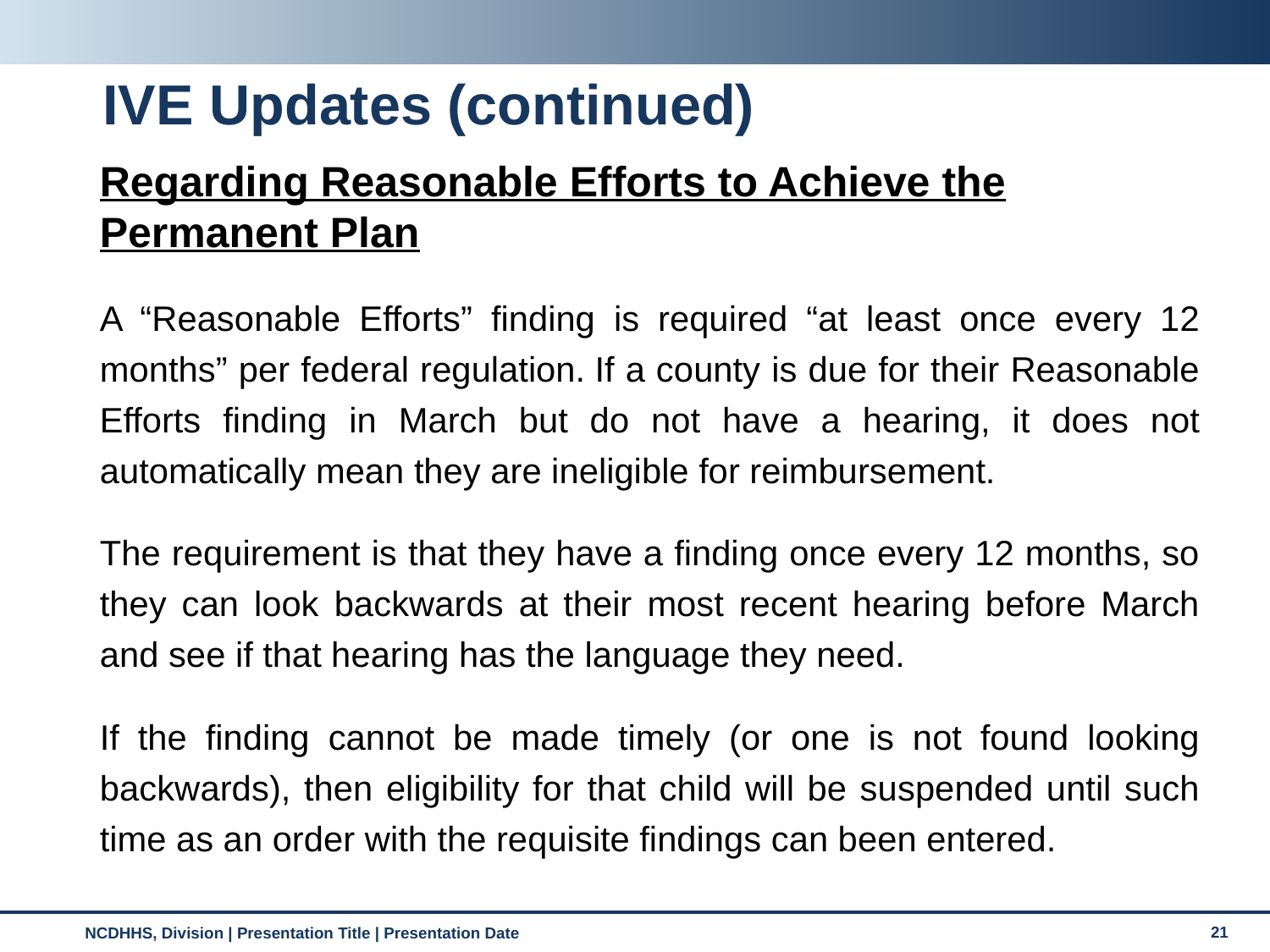

# IVE Updates (continued)
Regarding Reasonable Efforts to Achieve the Permanent Plan
A “Reasonable Efforts” finding is required “at least once every 12 months” per federal regulation. If a county is due for their Reasonable Efforts finding in March but do not have a hearing, it does not automatically mean they are ineligible for reimbursement.
The requirement is that they have a finding once every 12 months, so they can look backwards at their most recent hearing before March and see if that hearing has the language they need.
If the finding cannot be made timely (or one is not found looking backwards), then eligibility for that child will be suspended until such time as an order with the requisite findings can been entered.